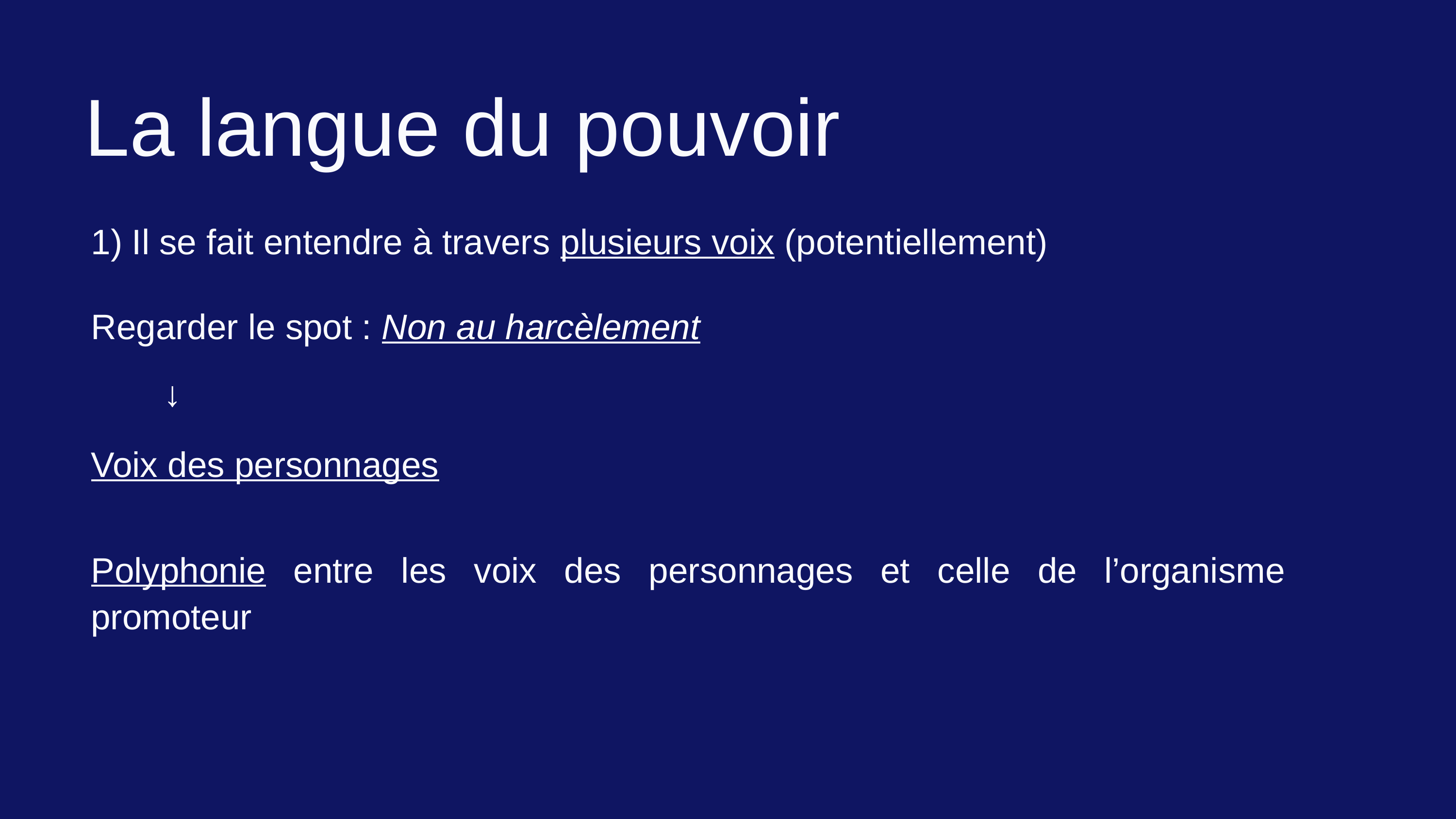

La langue du pouvoir
Il se fait entendre à travers plusieurs voix (potentiellement)

Regarder le spot : Non au harcèlement
	↓
Voix des personnages

Polyphonie entre les voix des personnages et celle de l’organisme promoteur